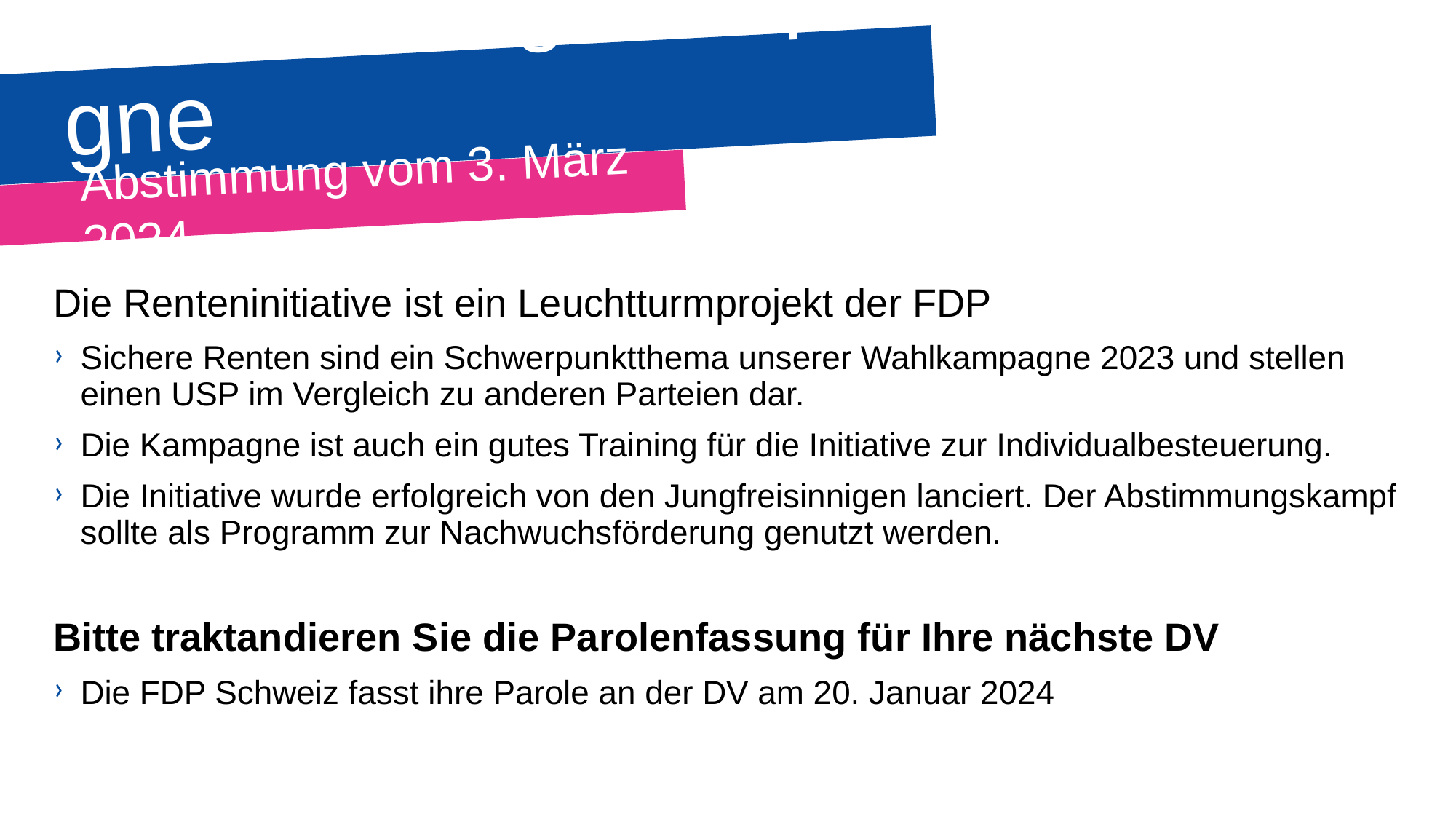

# Abstimmungskampagne
Abstimmung vom 3. März 2024
Die Renteninitiative ist ein Leuchtturmprojekt der FDP
Sichere Renten sind ein Schwerpunktthema unserer Wahlkampagne 2023 und stellen einen USP im Vergleich zu anderen Parteien dar.
Die Kampagne ist auch ein gutes Training für die Initiative zur Individualbesteuerung.
Die Initiative wurde erfolgreich von den Jungfreisinnigen lanciert. Der Abstimmungskampf sollte als Programm zur Nachwuchsförderung genutzt werden.

Bitte traktandieren Sie die Parolenfassung für Ihre nächste DV
Die FDP Schweiz fasst ihre Parole an der DV am 20. Januar 2024